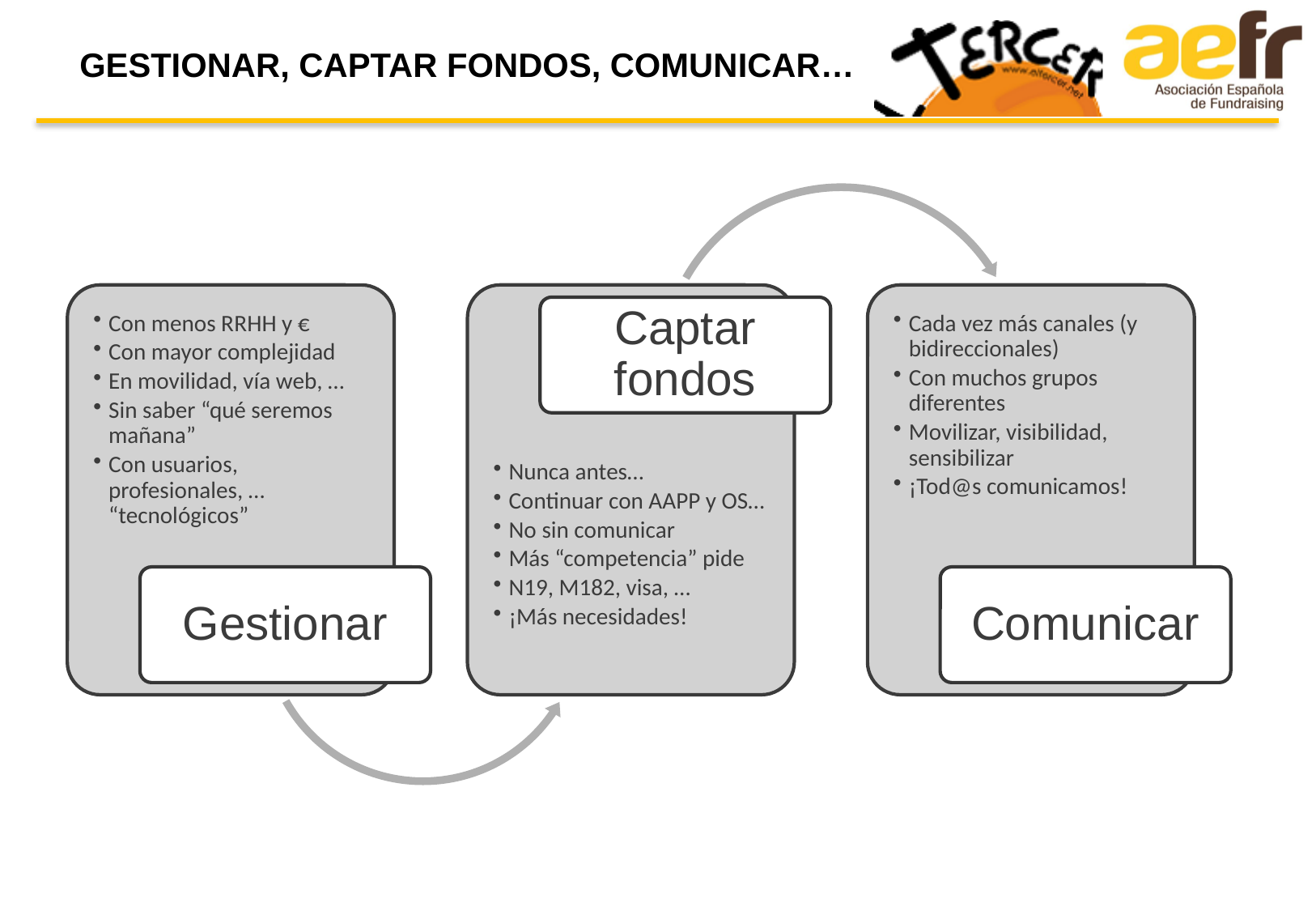

GESTIONAR, CAPTAR FONDOS, COMUNICAR…
Con menos RRHH y €
Con mayor complejidad
En movilidad, vía web, …
Sin saber “qué seremos mañana”
Con usuarios, profesionales, … “tecnológicos”
Gestionar

Nunca antes…
Continuar con AAPP y OS…
No sin comunicar
Más “competencia” pide
N19, M182, visa, …
¡Más necesidades!
Captar fondos
Cada vez más canales (y bidireccionales)
Con muchos grupos diferentes
Movilizar, visibilidad, sensibilizar
¡Tod@s comunicamos!
Comunicar